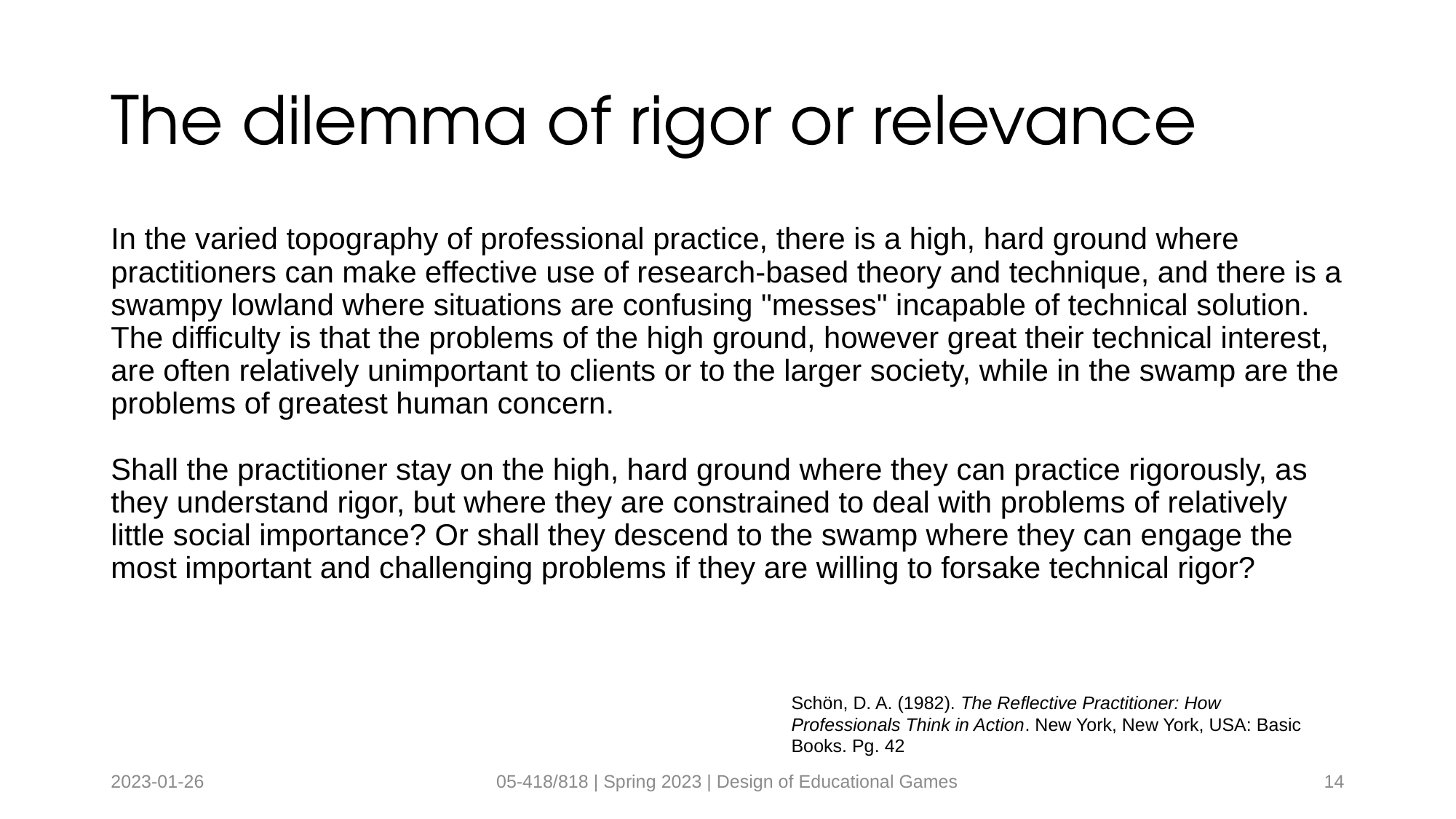

# The dilemma of rigor or relevance
In the varied topography of professional practice, there is a high, hard ground where practitioners can make effective use of research-based theory and technique, and there is a swampy lowland where situations are confusing "messes" incapable of technical solution. The difficulty is that the problems of the high ground, however great their technical interest, are often relatively unimportant to clients or to the larger society, while in the swamp are the problems of greatest human concern.
Shall the practitioner stay on the high, hard ground where they can practice rigorously, as they understand rigor, but where they are constrained to deal with problems of relatively little social importance? Or shall they descend to the swamp where they can engage the most important and challenging problems if they are willing to forsake technical rigor?
Schön, D. A. (1982). The Reflective Practitioner: How Professionals Think in Action. New York, New York, USA: Basic Books. Pg. 42

2023-01-26
05-418/818 | Spring 2023 | Design of Educational Games
14